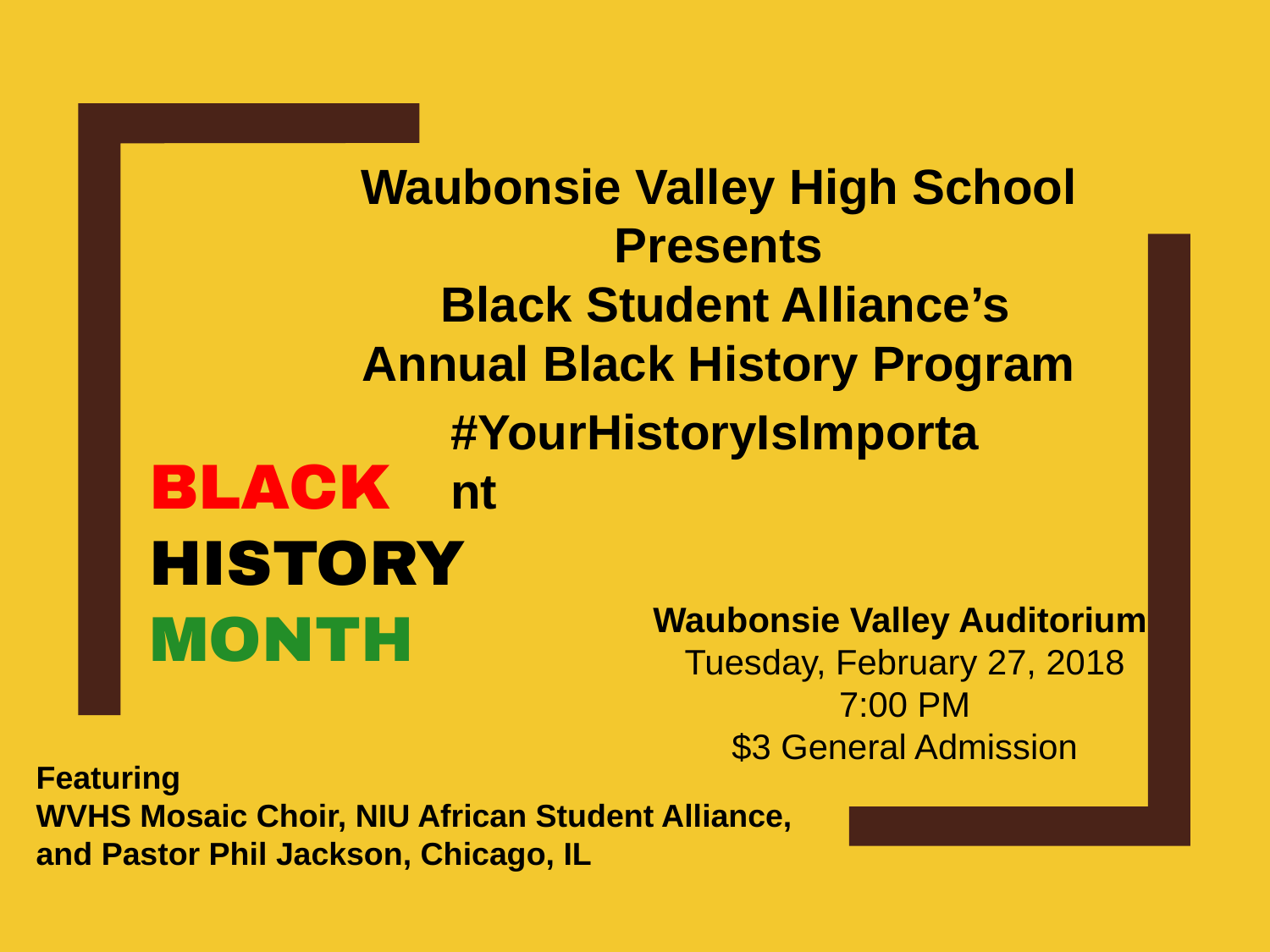

Waubonsie Valley High School
Presents
 Black Student Alliance’s
Annual Black History Program

#YourHistoryIsImportant
BLACK
HISTORY
MONTH
Waubonsie Valley Auditorium
Tuesday, February 27, 2018
7:00 PM
$3 General Admission
Featuring
WVHS Mosaic Choir, NIU African Student Alliance,
and Pastor Phil Jackson, Chicago, IL